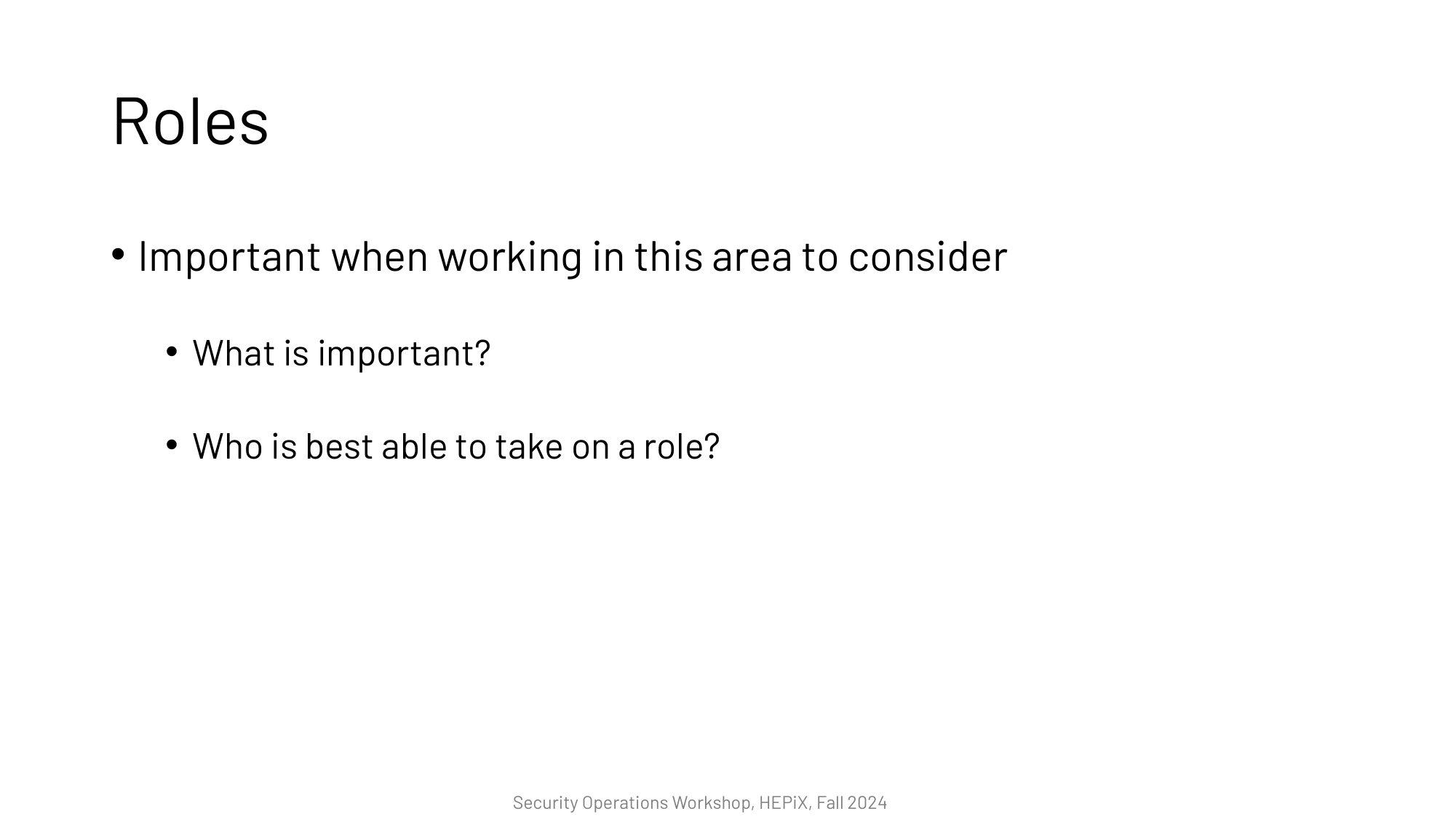

# Roles
Important when working in this area to consider
What is important?
Who is best able to take on a role?

Security Operations Workshop, HEPiX, Fall 2024